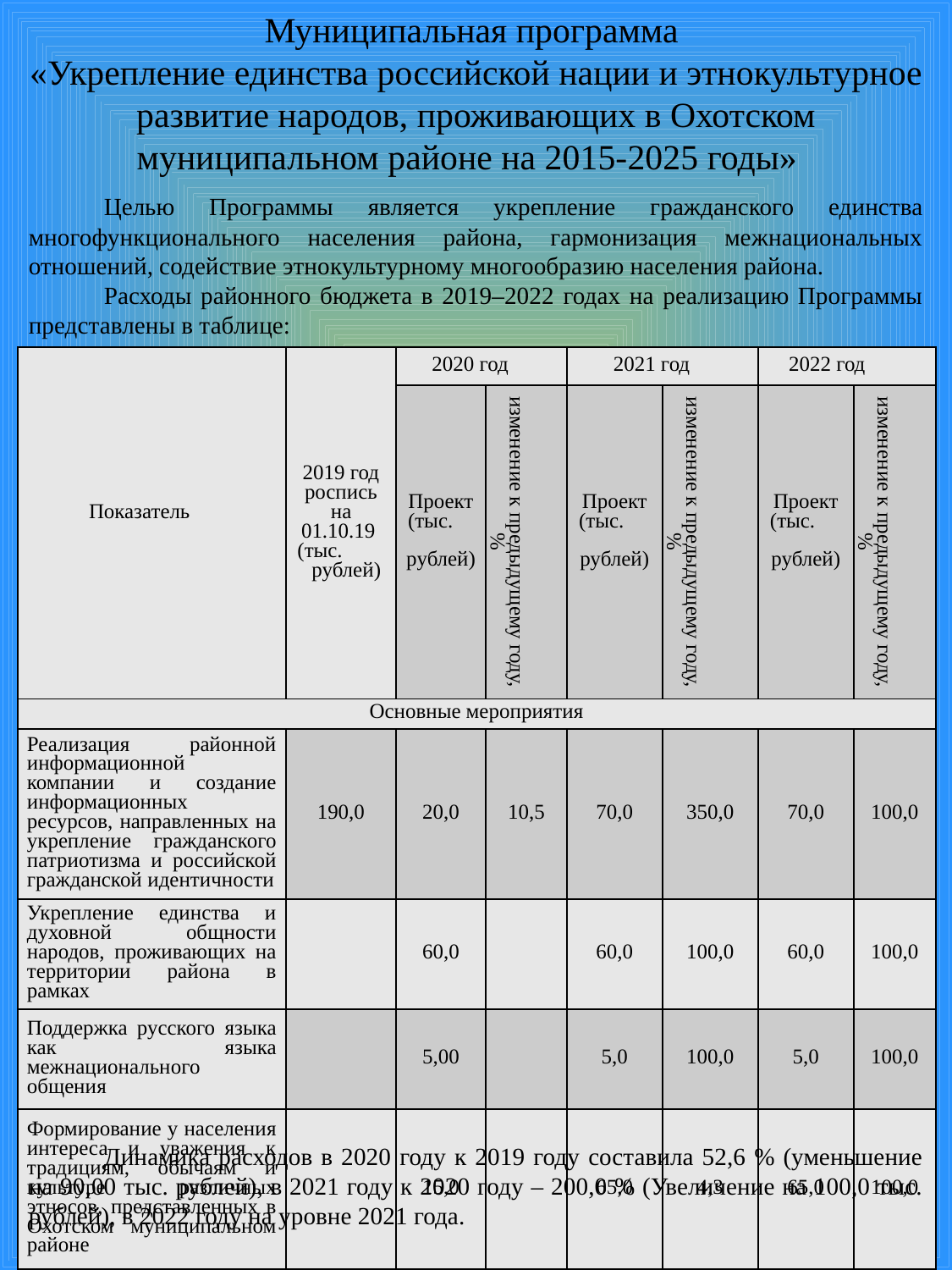

# Муниципальная программа «Укрепление единства российской нации и этнокультурное развитие народов, проживающих в Охотском муниципальном районе на 2015-2025 годы»
Целью Программы является укрепление гражданского единства многофункционального населения района, гармонизация межнациональных отношений, содействие этнокультурному многообразию населения района.
Расходы районного бюджета в 2019–2022 годах на реализацию Программы представлены в таблице:
| Показатель | 2019 год роспись на 01.10.19 (тыс. рублей) | 2020 год |  | 2021 год |  | 2022 год |  |
| --- | --- | --- | --- | --- | --- | --- | --- |
|  |  | Проект (тыс. рублей) | изменение к предыдущему году, % | Проект (тыс. рублей) | изменение к предыдущему году, % | Проект (тыс. рублей) | изменение к предыдущему году, % |
| Основные мероприятия |  |  |  |  |  |  |  |
| Реализация районной информационной компании и создание информационных ресурсов, направленных на укрепление гражданского патриотизма и российской гражданской идентичности | 190,0 | 20,0 | 10,5 | 70,0 | 350,0 | 70,0 | 100,0 |
| Укрепление единства и духовной общности народов, проживающих на территории района в рамках |  | 60,0 |  | 60,0 | 100,0 | 60,0 | 100,0 |
| Поддержка русского языка как языка межнационального общения |  | 5,00 |  | 5,0 | 100,0 | 5,0 | 100,0 |
| Формирование у населения интереса и уважения к традициям, обычаям и культуре различных этносов, представленных в Охотском муниципальном районе |  | 15,0 |  | 65,0 | 4,3 | 65,0 | 100,0 |
| Всего: | 190,0 | 100,0 | 52,6 | 200,0 | 200,0 | 200,00 | 100,0 |
Динамика расходов в 2020 году к 2019 году составила 52,6 % (уменьшение на 90,00 тыс. рублей), в 2021 году к 2020 году – 200,0 % (Увеличение на 100,0 тыс. рублей), в 2022 году на уровне 2021 года.